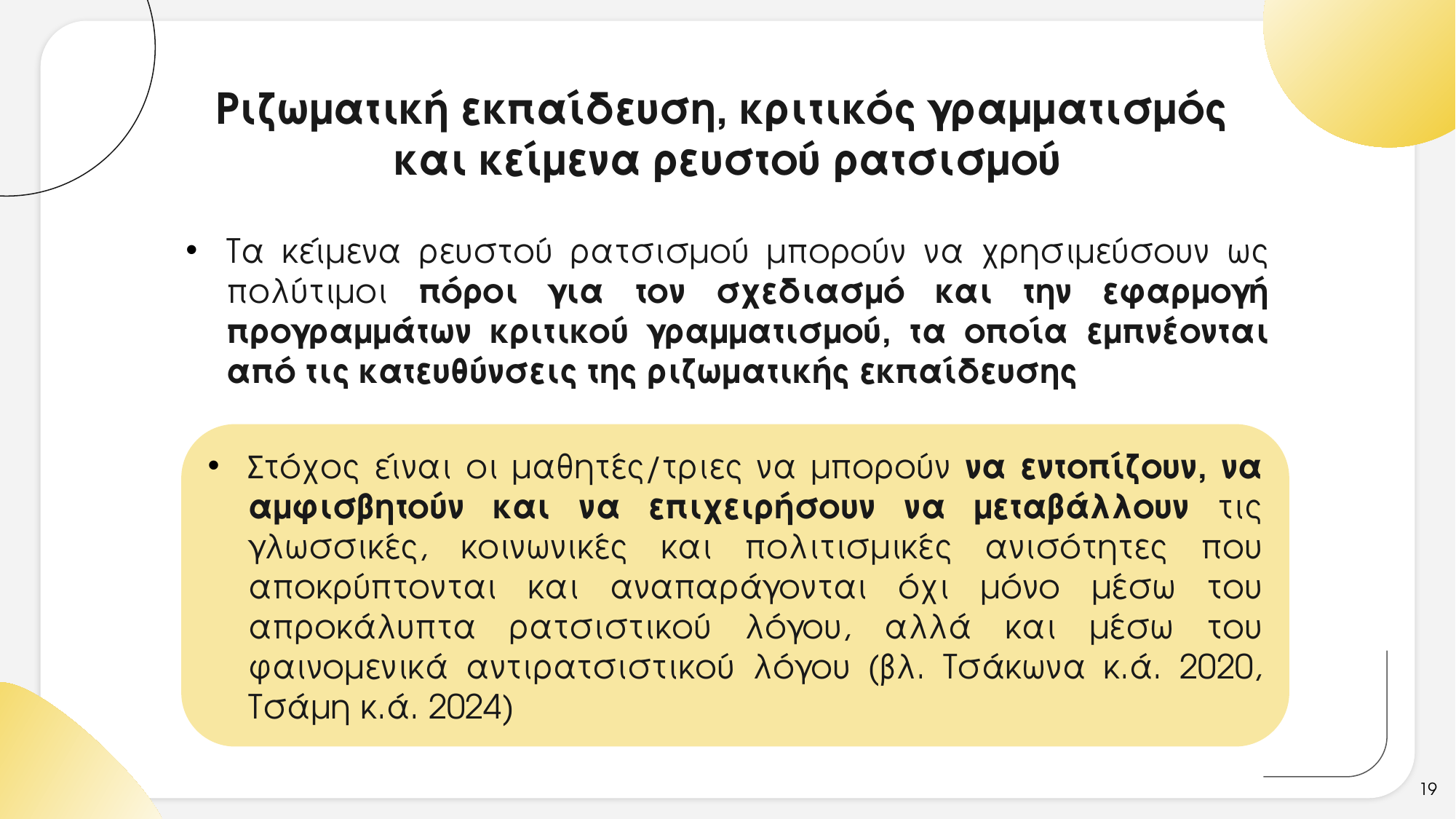

# Ριζωματική εκπαίδευση, κριτικός γραμματισμός και κείμενα ρευστού ρατσισμού
Tα κείμενα ρευστού ρατσισμού μπορούν να χρησιμεύσουν ως πολύτιμοι πόροι για τον σχεδιασμό και την εφαρμογή προγραμμάτων κριτικού γραμματισμού, τα οποία εμπνέονται από τις κατευθύνσεις της ριζωματικής εκπαίδευσης
Στόχος είναι οι μαθητές/τριες να μπορούν να εντοπίζουν, να αμφισβητούν και να επιχειρήσουν να μεταβάλλουν τις γλωσσικές, κοινωνικές και πολιτισμικές ανισότητες που αποκρύπτονται και αναπαράγονται όχι μόνο μέσω του απροκάλυπτα ρατσιστικού λόγου, αλλά και μέσω του φαινομενικά αντιρατσιστικού λόγου (βλ. Τσάκωνα κ.ά. 2020, Τσάμη κ.ά. 2024)
19